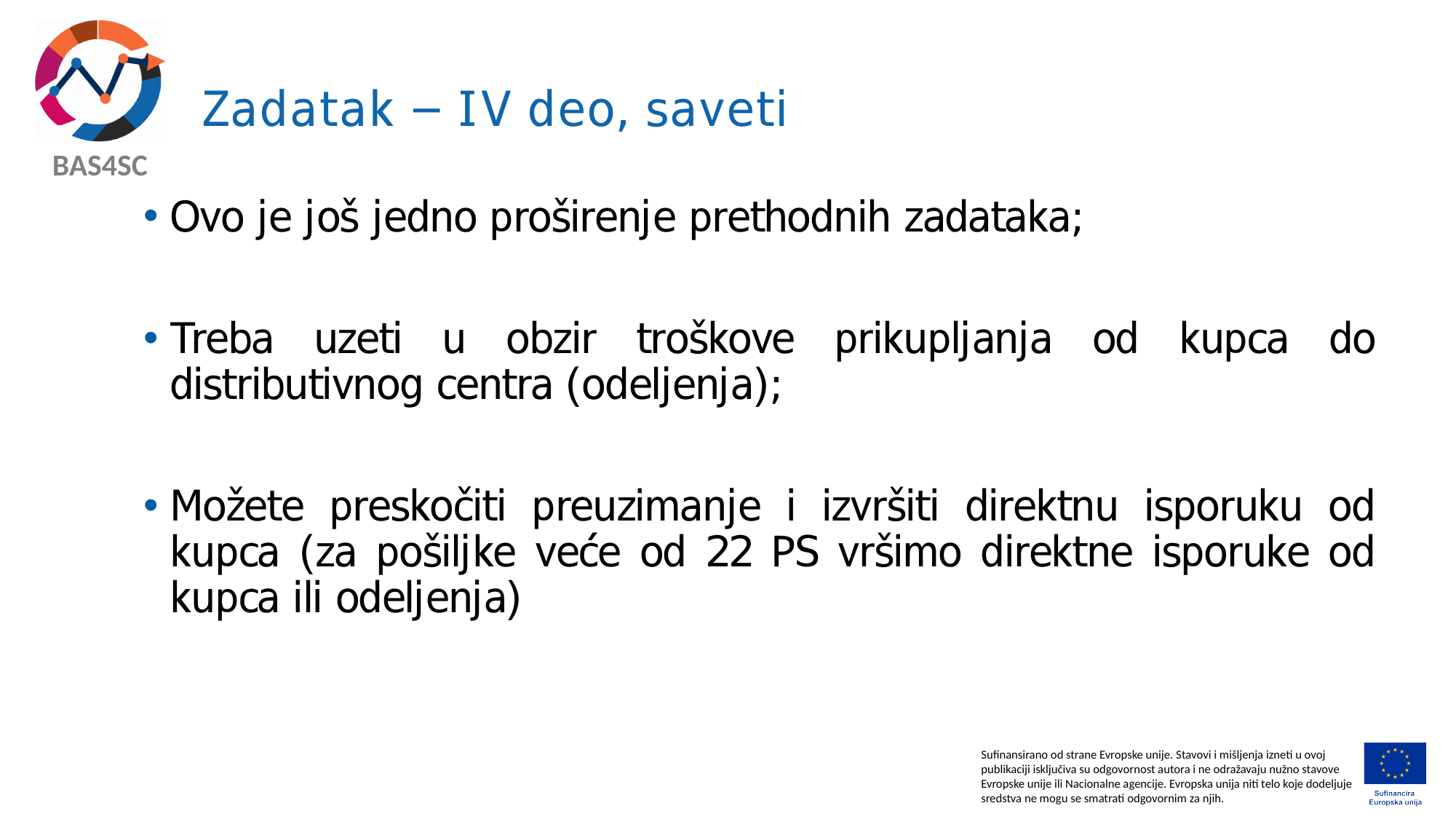

# Zadatak – IV deo, saveti
Ovo je još jedno proširenje prethodnih zadataka;

Treba uzeti u obzir troškove prikupljanja od kupca do distributivnog centra (odeljenja);

Možete preskočiti preuzimanje i izvršiti direktnu isporuku od kupca (za pošiljke veće od 22 PS vršimo direktne isporuke od kupca ili odeljenja)